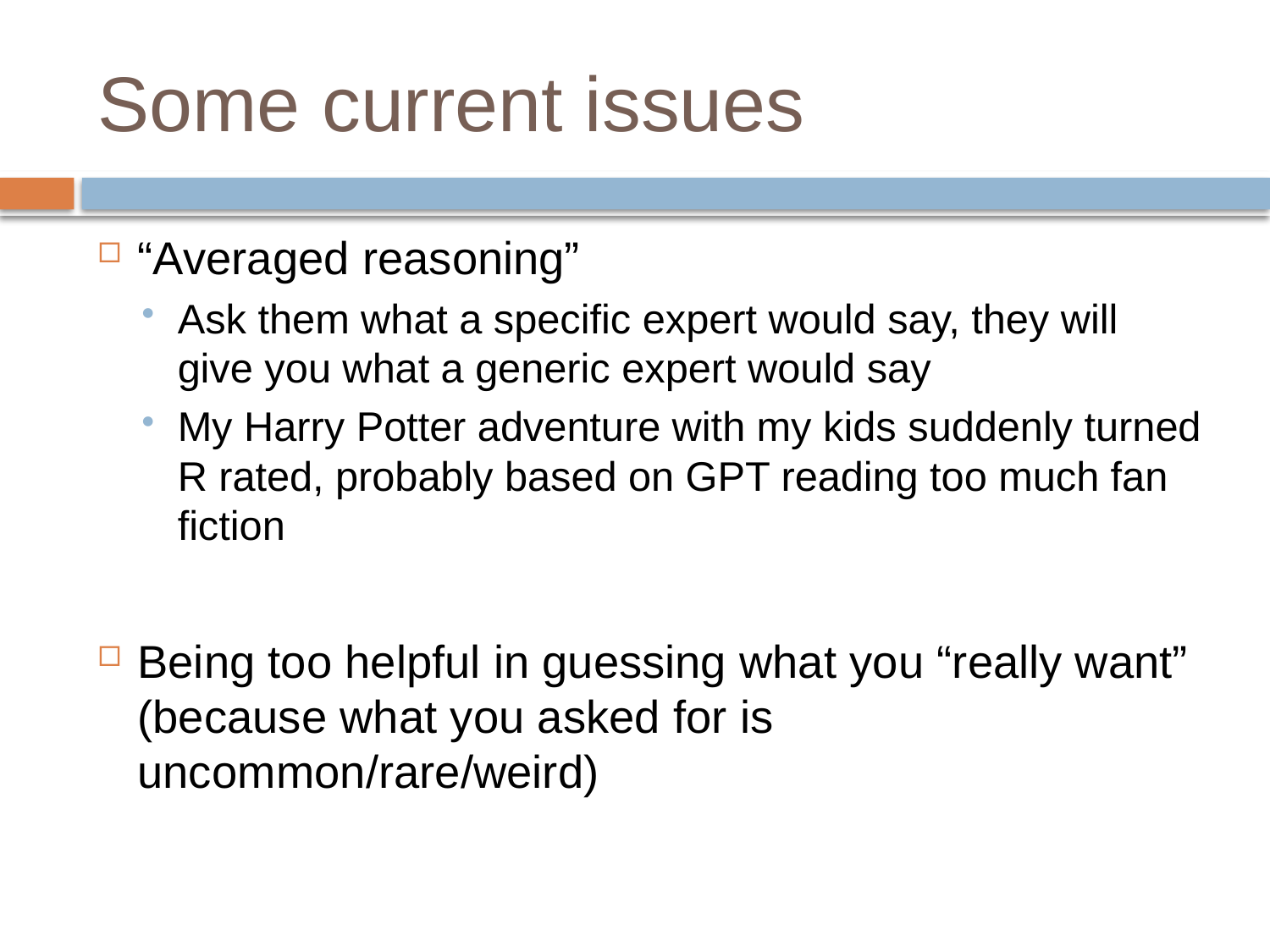

# Some current issues
“Averaged reasoning”
Ask them what a specific expert would say, they will give you what a generic expert would say
My Harry Potter adventure with my kids suddenly turned R rated, probably based on GPT reading too much fan fiction

Being too helpful in guessing what you “really want”
(because what you asked for is uncommon/rare/weird)